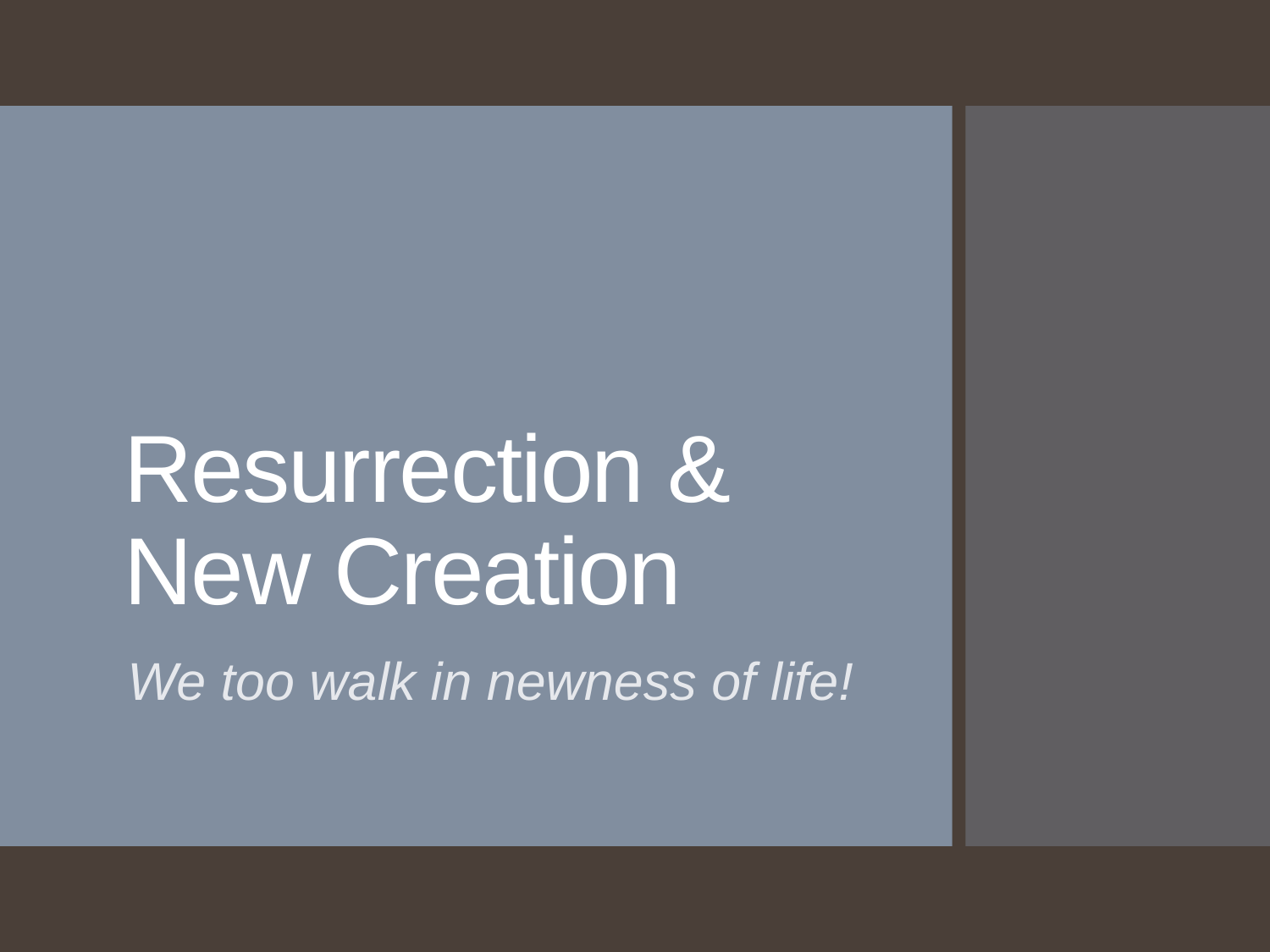

# Resurrection & New Creation
We too walk in newness of life!